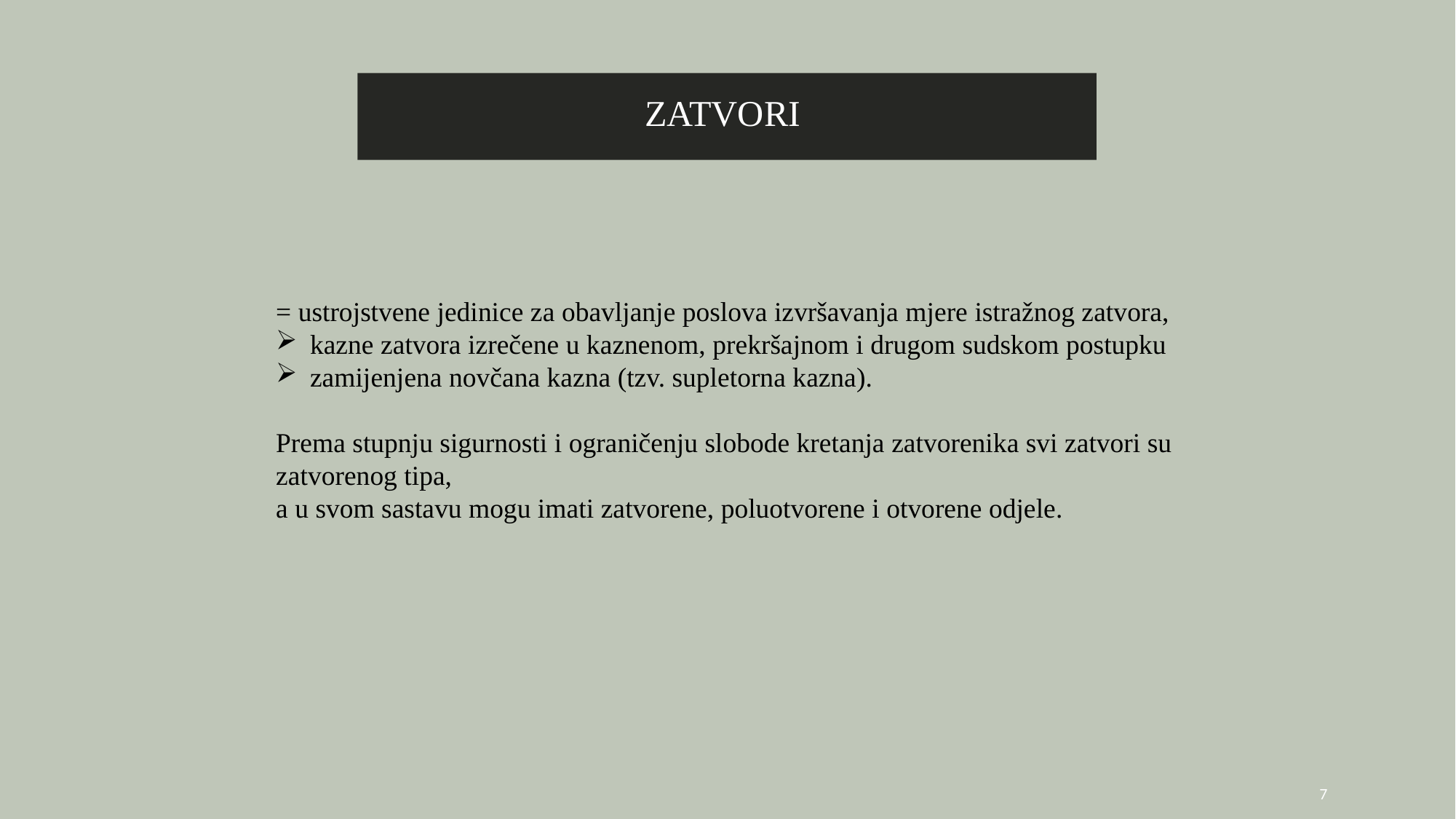

ZATVORI

= ustrojstvene jedinice za obavljanje poslova izvršavanja mjere istražnog zatvora,
kazne zatvora izrečene u kaznenom, prekršajnom i drugom sudskom postupku
zamijenjena novčana kazna (tzv. supletorna kazna).

Prema stupnju sigurnosti i ograničenju slobode kretanja zatvorenika svi zatvori su zatvorenog tipa,
a u svom sastavu mogu imati zatvorene, poluotvorene i otvorene odjele.
7